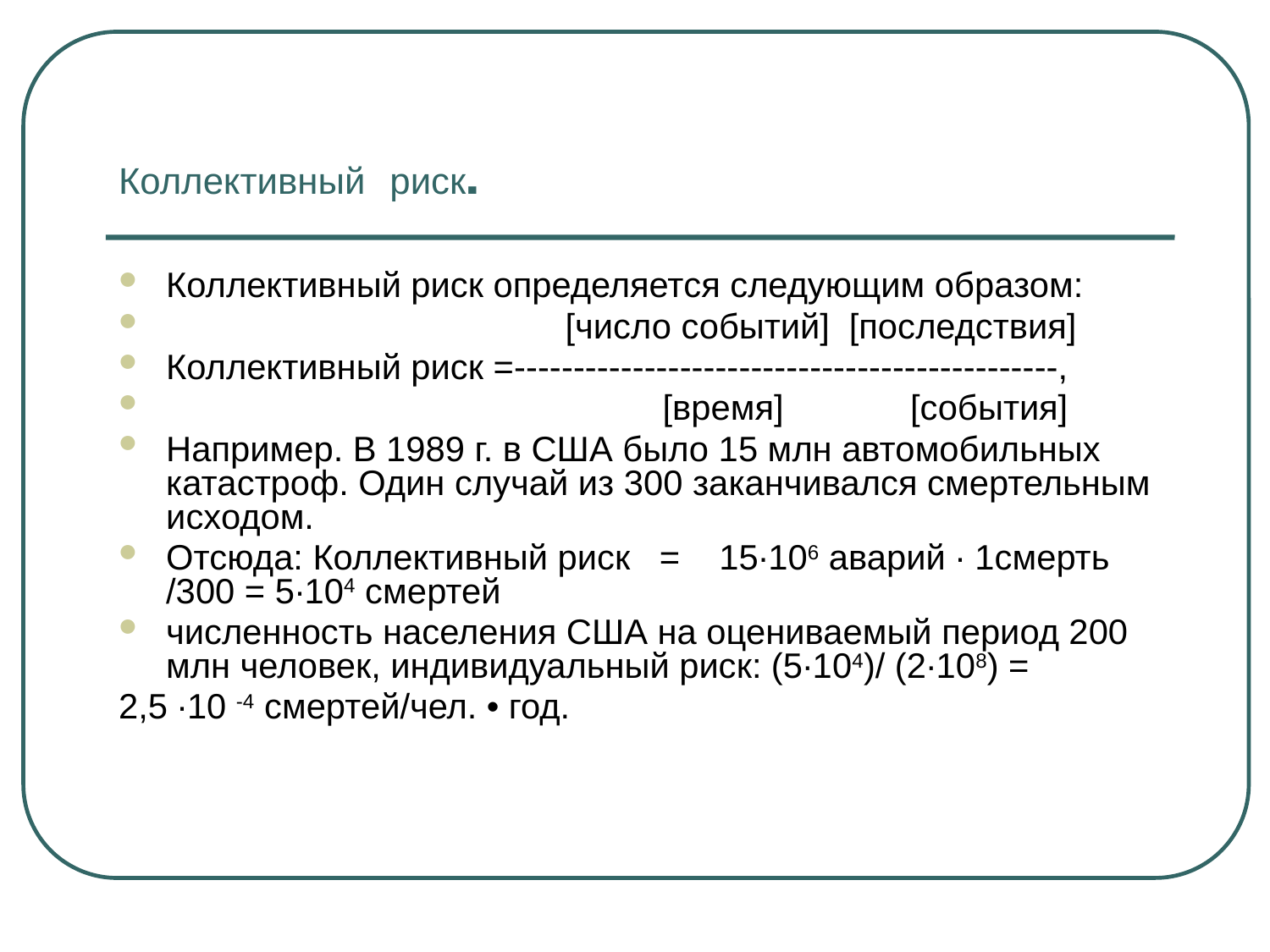

# Коллективный  риск.
Коллективный риск определяется следующим образом:
                                         [число событий]  [последствия]
Коллективный риск =----------------------------------------------,
                                                   [время]             [события]
Например. В 1989 г. в США было 15 млн автомобильных катастроф. Один случай из 300 заканчивался смертельным исходом.
Отсюда: Коллективный риск   =    15∙106 аварий ∙ 1смерть /300 = 5∙104 смертей
численность населения США на оцениваемый период 200 млн человек, индивидуальный риск: (5∙104)/ (2∙108) =
2,5 ∙10 -4 смертей/чел. • год.